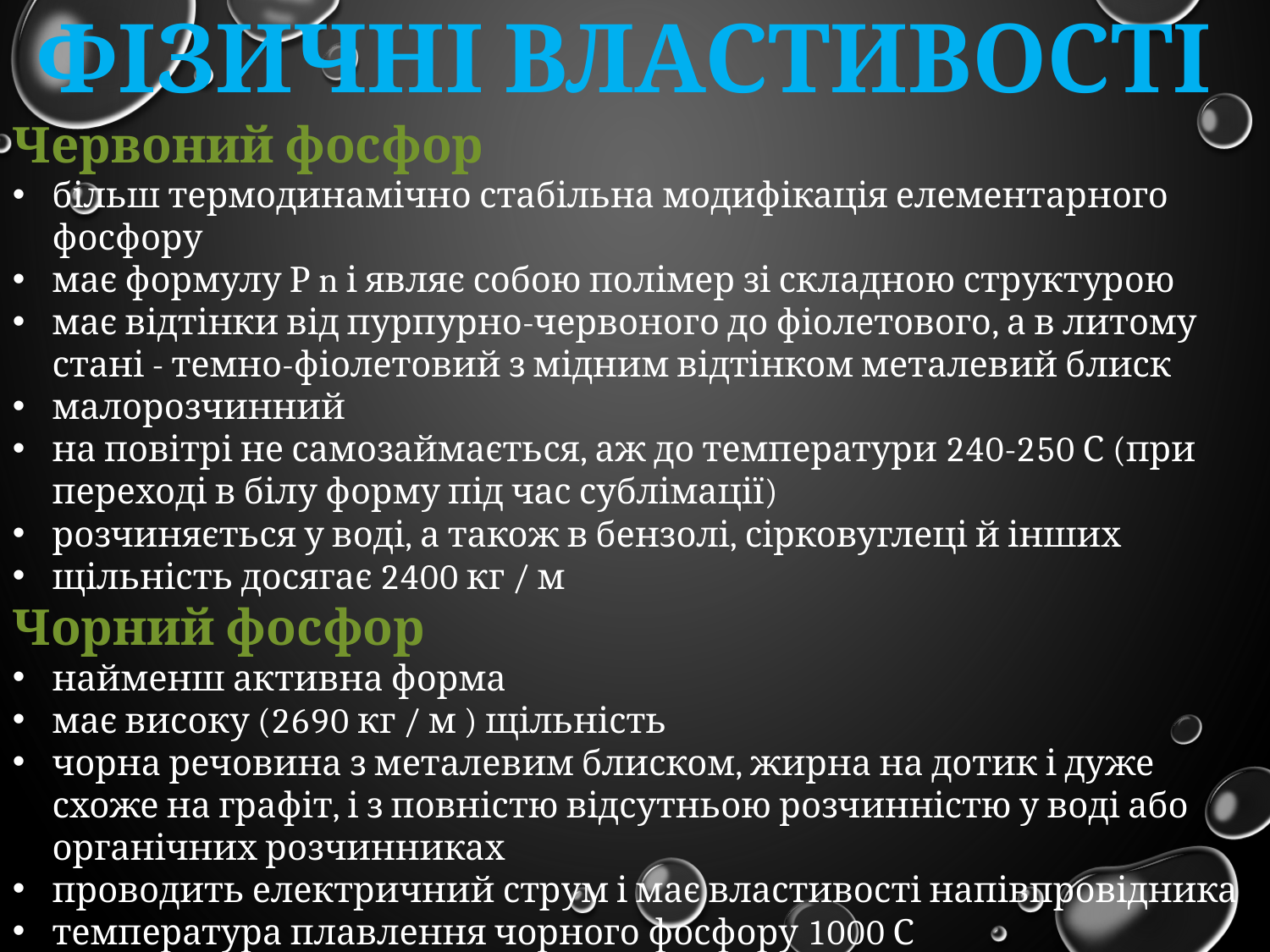

# Фізичні властивості
Червоний фосфор
більш термодинамічно стабільна модифікація елементарного фосфору
має формулу Р n і являє собою полімер зі складною структурою
має відтінки від пурпурно-червоного до фіолетового, а в литому стані - темно-фіолетовий з мідним відтінком металевий блиск
малорозчинний
на повітрі не самозаймається, аж до температури 240-250 С (при переході в білу форму під час сублімації)
розчиняється у воді, а також в бензолі, сірковуглеці й інших
щільність досягає 2400 кг / м
Чорний фосфор
найменш активна форма
має високу (2690 кг / м ) щільність
чорна речовина з металевим блиском, жирна на дотик і дуже схоже на графіт, і з повністю відсутньою розчинністю у воді або органічних розчинниках
проводить електричний струм і має властивості напівпровідника
температура плавлення чорного фосфору 1000 С